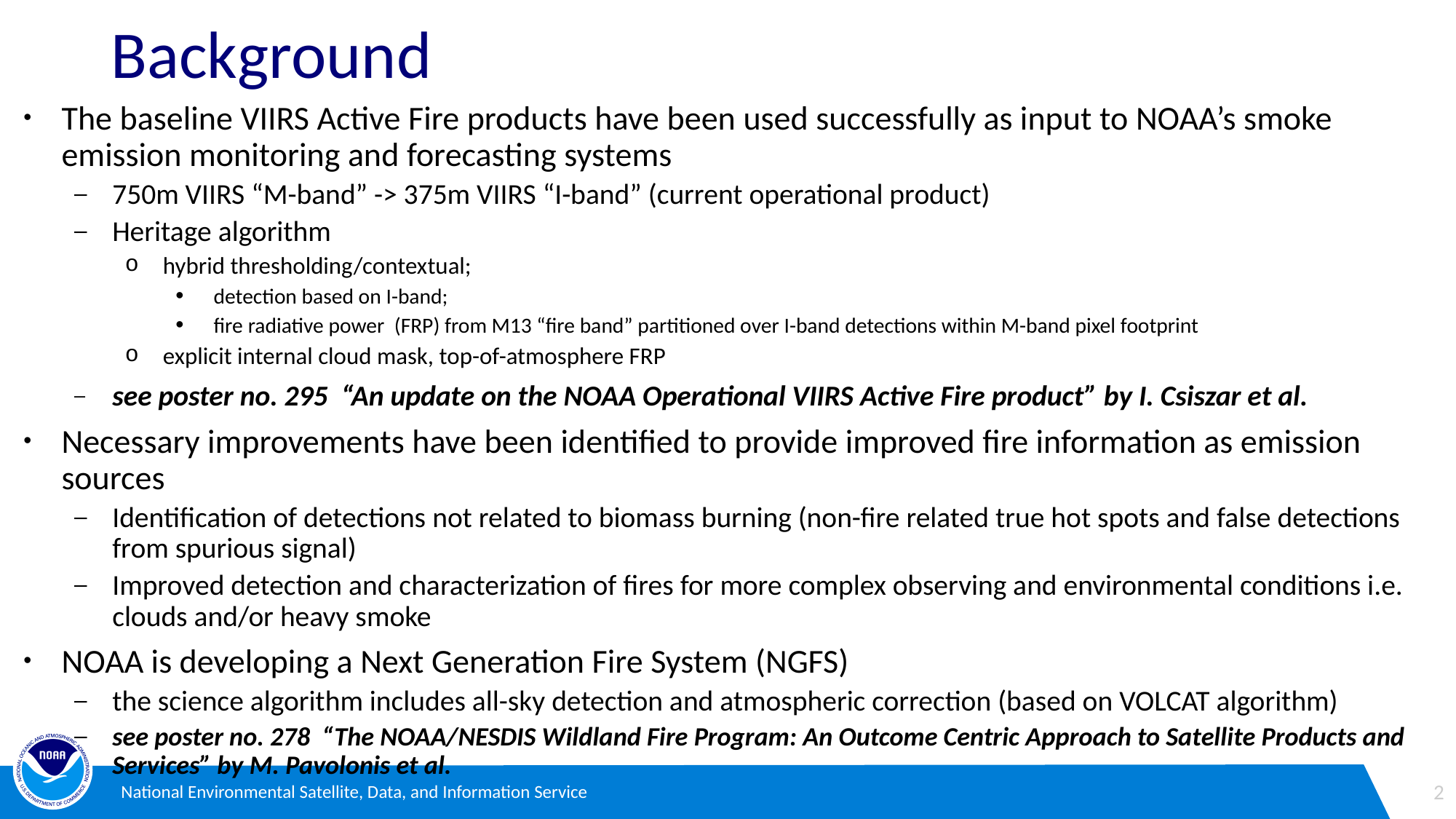

# Background
The baseline VIIRS Active Fire products have been used successfully as input to NOAA’s smoke emission monitoring and forecasting systems
750m VIIRS “M-band” -> 375m VIIRS “I-band” (current operational product)
Heritage algorithm
hybrid thresholding/contextual;
detection based on I-band;
fire radiative power  (FRP) from M13 “fire band” partitioned over I-band detections within M-band pixel footprint
explicit internal cloud mask, top-of-atmosphere FRP
see poster no. 295  “An update on the NOAA Operational VIIRS Active Fire product” by I. Csiszar et al.
Necessary improvements have been identified to provide improved fire information as emission sources
Identification of detections not related to biomass burning (non-fire related true hot spots and false detections from spurious signal)
Improved detection and characterization of fires for more complex observing and environmental conditions i.e. clouds and/or heavy smoke
NOAA is developing a Next Generation Fire System (NGFS)
the science algorithm includes all-sky detection and atmospheric correction (based on VOLCAT algorithm)
see poster no. 278  “The NOAA/NESDIS Wildland Fire Program: An Outcome Centric Approach to Satellite Products and Services” by M. Pavolonis et al.